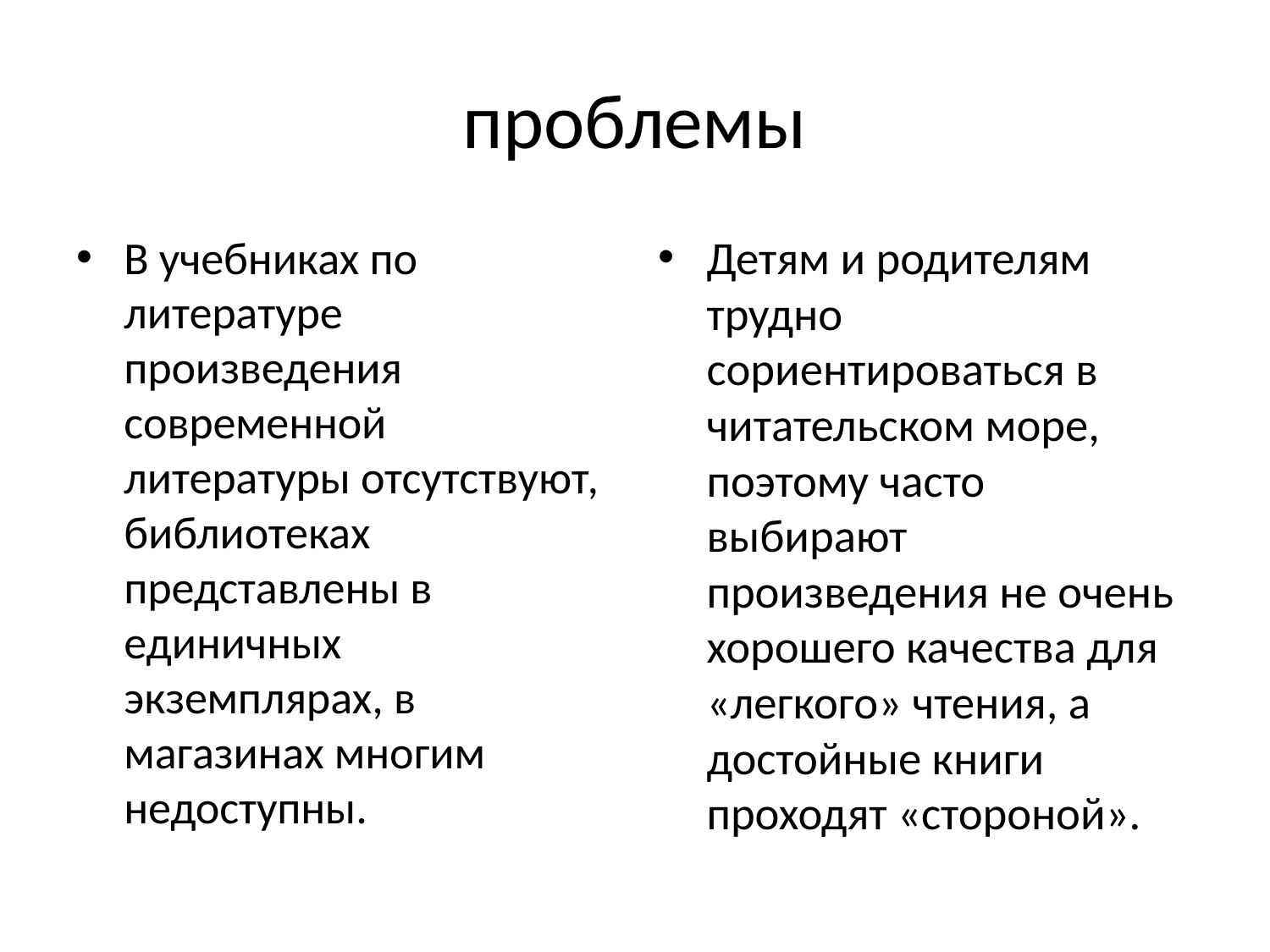

# проблемы
В учебниках по литературе произведения современной литературы отсутствуют,  библиотеках представлены в единичных экземплярах, в магазинах многим недоступны.
Детям и родителям трудно сориентироваться в читательском море, поэтому часто выбирают произведения не очень хорошего качества для «легкого» чтения, а достойные книги проходят «стороной».